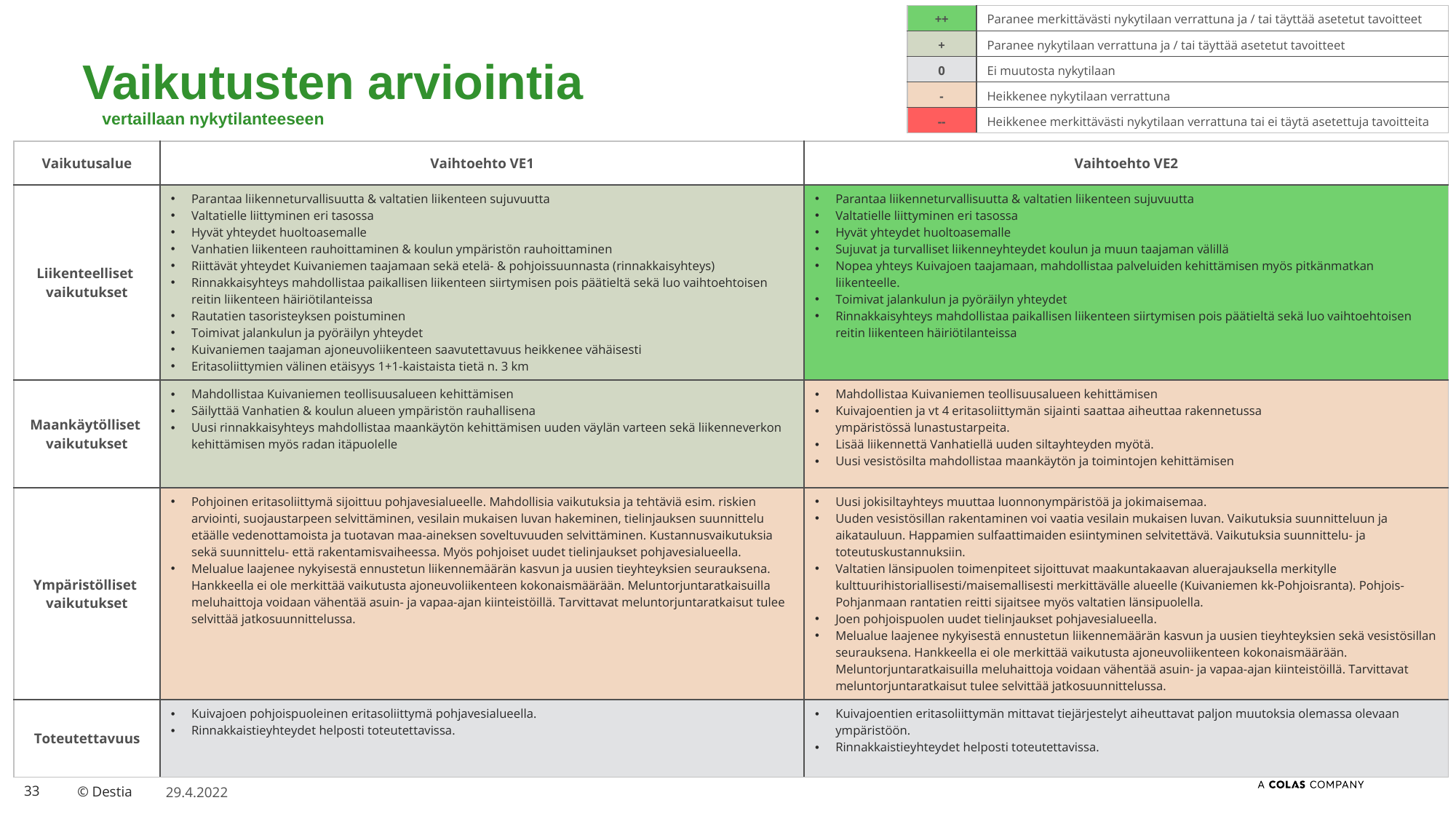

| ++ | Paranee merkittävästi nykytilaan verrattuna ja / tai täyttää asetetut tavoitteet |
| --- | --- |
| + | Paranee nykytilaan verrattuna ja / tai täyttää asetetut tavoitteet |
| 0 | Ei muutosta nykytilaan |
| - | Heikkenee nykytilaan verrattuna |
| -- | Heikkenee merkittävästi nykytilaan verrattuna tai ei täytä asetettuja tavoitteita |
Vaikutusten arviointia
vertaillaan nykytilanteeseen
| Vaikutusalue | Vaihtoehto VE1 | Vaihtoehto VE2 |
| --- | --- | --- |
| Liikenteelliset  vaikutukset | Parantaa liikenneturvallisuutta & valtatien liikenteen sujuvuutta Valtatielle liittyminen eri tasossa  Hyvät yhteydet huoltoasemalle Vanhatien liikenteen rauhoittaminen & koulun ympäristön rauhoittaminen Riittävät yhteydet Kuivaniemen taajamaan sekä etelä- & pohjoissuunnasta (rinnakkaisyhteys) Rinnakkaisyhteys mahdollistaa paikallisen liikenteen siirtymisen pois päätieltä sekä luo vaihtoehtoisen reitin liikenteen häiriötilanteissa Rautatien tasoristeyksen poistuminen Toimivat jalankulun ja pyöräilyn yhteydet Kuivaniemen taajaman ajoneuvoliikenteen saavutettavuus heikkenee vähäisesti Eritasoliittymien välinen etäisyys 1+1-kaistaista tietä n. 3 km | Parantaa liikenneturvallisuutta & valtatien liikenteen sujuvuutta Valtatielle liittyminen eri tasossa  Hyvät yhteydet huoltoasemalle Sujuvat ja turvalliset liikenneyhteydet koulun ja muun taajaman välillä Nopea yhteys Kuivajoen taajamaan, mahdollistaa palveluiden kehittämisen myös pitkänmatkan liikenteelle.  Toimivat jalankulun ja pyöräilyn yhteydet Rinnakkaisyhteys mahdollistaa paikallisen liikenteen siirtymisen pois päätieltä sekä luo vaihtoehtoisen reitin liikenteen häiriötilanteissa |
| Maankäytölliset  vaikutukset | Mahdollistaa Kuivaniemen teollisuusalueen kehittämisen Säilyttää Vanhatien & koulun alueen ympäristön rauhallisena Uusi rinnakkaisyhteys mahdollistaa maankäytön kehittämisen uuden väylän varteen sekä liikenneverkon kehittämisen myös radan itäpuolelle | Mahdollistaa Kuivaniemen teollisuusalueen kehittämisen Kuivajoentien ja vt 4 eritasoliittymän sijainti saattaa aiheuttaa rakennetussa ympäristössä lunastustarpeita. Lisää liikennettä Vanhatiellä uuden siltayhteyden myötä. Uusi vesistösilta mahdollistaa maankäytön ja toimintojen kehittämisen |
| Ympäristölliset  vaikutukset | Pohjoinen eritasoliittymä sijoittuu pohjavesialueelle. Mahdollisia vaikutuksia ja tehtäviä esim. riskien arviointi, suojaustarpeen selvittäminen, vesilain mukaisen luvan hakeminen, tielinjauksen suunnittelu etäälle vedenottamoista ja tuotavan maa-aineksen soveltuvuuden selvittäminen. Kustannusvaikutuksia sekä suunnittelu- että rakentamisvaiheessa. Myös pohjoiset uudet tielinjaukset pohjavesialueella. Melualue laajenee nykyisestä ennustetun liikennemäärän kasvun ja uusien tieyhteyksien seurauksena. Hankkeella ei ole merkittää vaikutusta ajoneuvoliikenteen kokonaismäärään. Meluntorjuntaratkaisuilla meluhaittoja voidaan vähentää asuin- ja vapaa-ajan kiinteistöillä. Tarvittavat meluntorjuntaratkaisut tulee selvittää jatkosuunnittelussa. | Uusi jokisiltayhteys muuttaa luonnonympäristöä ja jokimaisemaa. Uuden vesistösillan rakentaminen voi vaatia vesilain mukaisen luvan. Vaikutuksia suunnitteluun ja aikatauluun. Happamien sulfaattimaiden esiintyminen selvitettävä. Vaikutuksia suunnittelu- ja toteutuskustannuksiin. Valtatien länsipuolen toimenpiteet sijoittuvat maakuntakaavan aluerajauksella merkitylle kulttuurihistoriallisesti/maisemallisesti merkittävälle alueelle (Kuivaniemen kk-Pohjoisranta). Pohjois-Pohjanmaan rantatien reitti sijaitsee myös valtatien länsipuolella. Joen pohjoispuolen uudet tielinjaukset pohjavesialueella. Melualue laajenee nykyisestä ennustetun liikennemäärän kasvun ja uusien tieyhteyksien sekä vesistösillan seurauksena. Hankkeella ei ole merkittää vaikutusta ajoneuvoliikenteen kokonaismäärään. Meluntorjuntaratkaisuilla meluhaittoja voidaan vähentää asuin- ja vapaa-ajan kiinteistöillä. Tarvittavat meluntorjuntaratkaisut tulee selvittää jatkosuunnittelussa. |
| Toteutettavuus | Kuivajoen pohjoispuoleinen eritasoliittymä pohjavesialueella.  Rinnakkaistieyhteydet helposti toteutettavissa. | Kuivajoentien eritasoliittymän mittavat tiejärjestelyt aiheuttavat paljon muutoksia olemassa olevaan ympäristöön. Rinnakkaistieyhteydet helposti toteutettavissa. |

29.4.2022